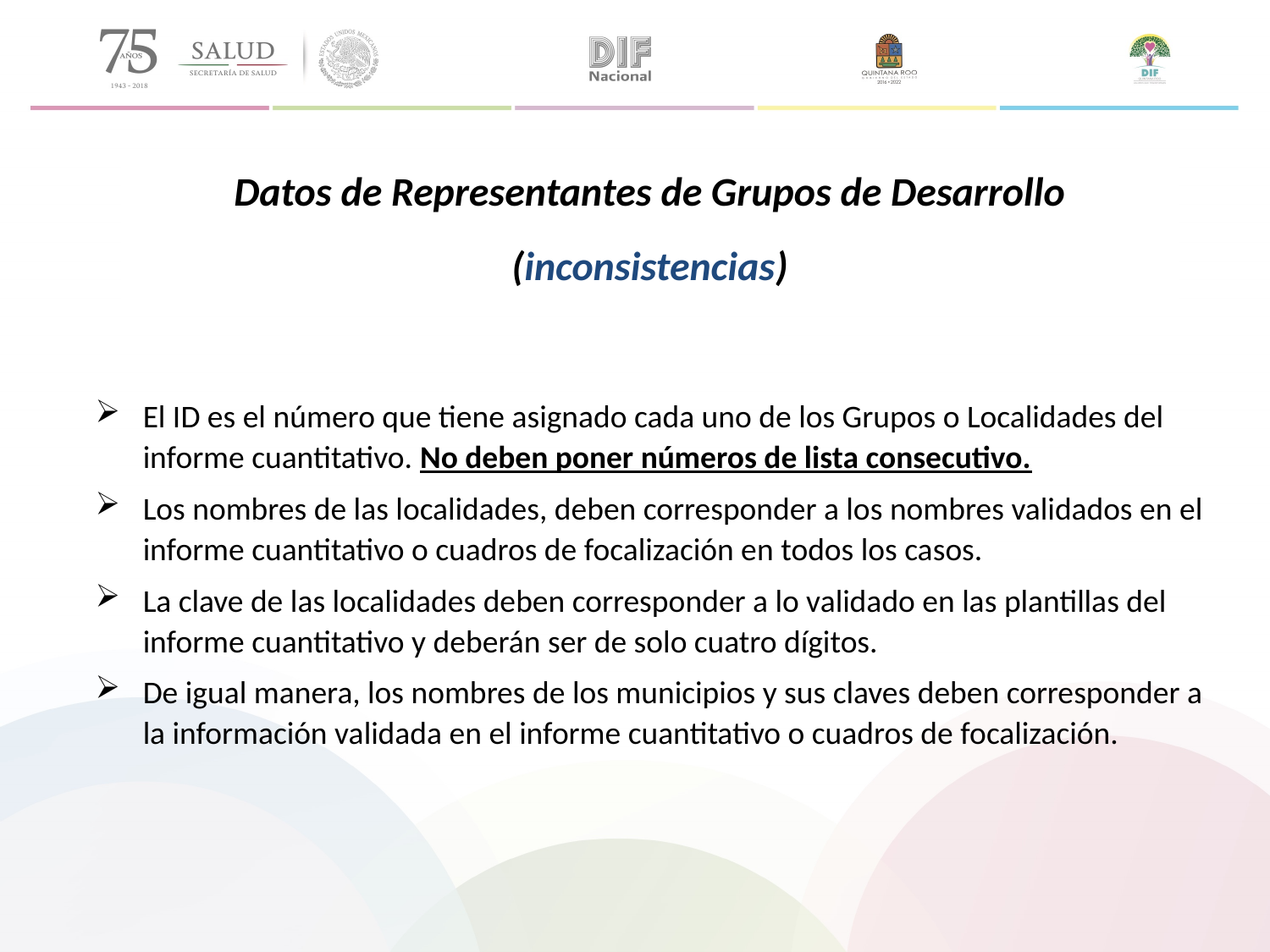

Datos de Representantes de Grupos de Desarrollo
(inconsistencias)
El ID es el número que tiene asignado cada uno de los Grupos o Localidades del informe cuantitativo. No deben poner números de lista consecutivo.
Los nombres de las localidades, deben corresponder a los nombres validados en el informe cuantitativo o cuadros de focalización en todos los casos.
La clave de las localidades deben corresponder a lo validado en las plantillas del informe cuantitativo y deberán ser de solo cuatro dígitos.
De igual manera, los nombres de los municipios y sus claves deben corresponder a la información validada en el informe cuantitativo o cuadros de focalización.